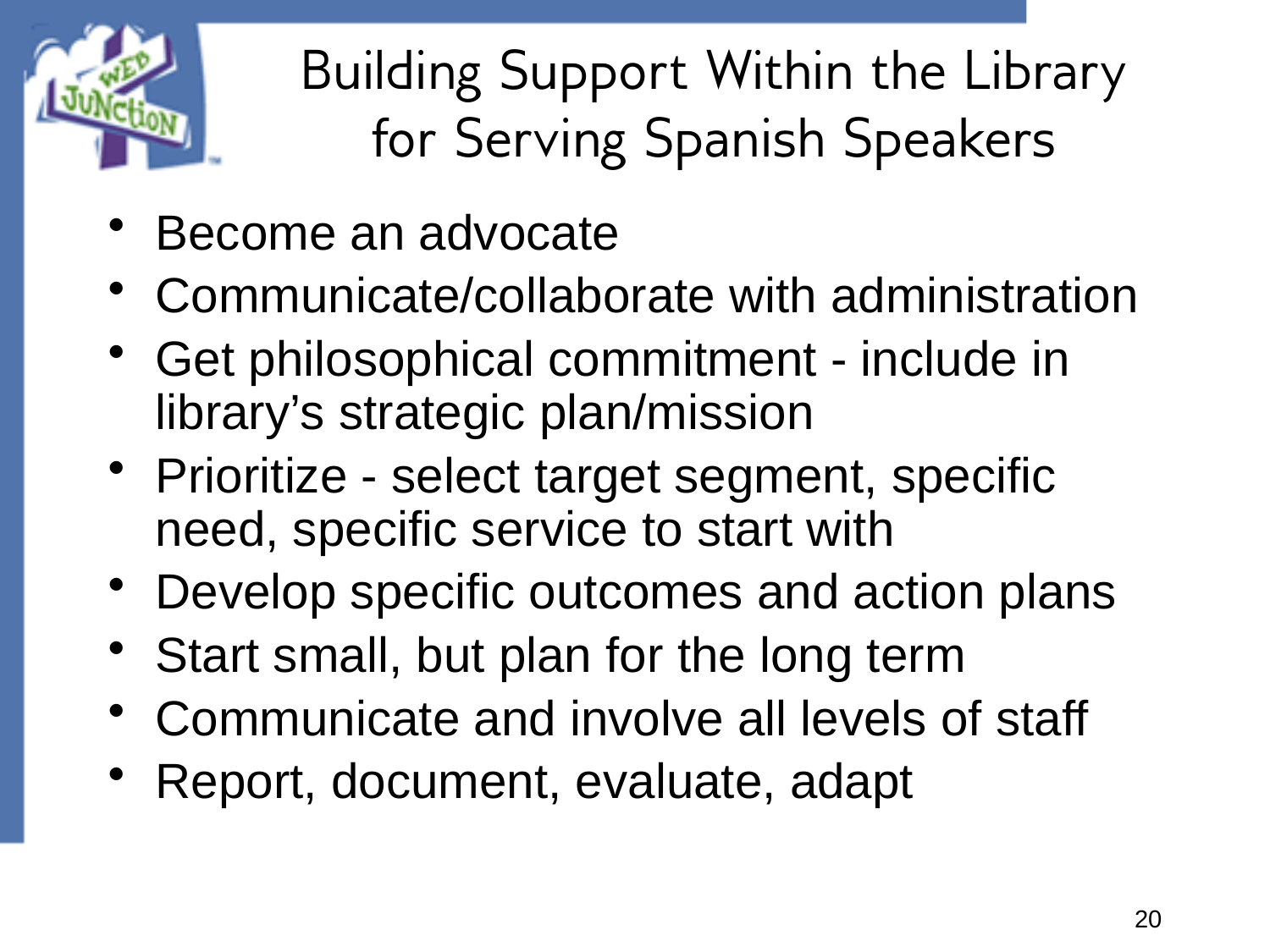

# Building Support Within the Library for Serving Spanish Speakers
Become an advocate
Communicate/collaborate with administration
Get philosophical commitment - include in library’s strategic plan/mission
Prioritize - select target segment, specific need, specific service to start with
Develop specific outcomes and action plans
Start small, but plan for the long term
Communicate and involve all levels of staff
Report, document, evaluate, adapt

20